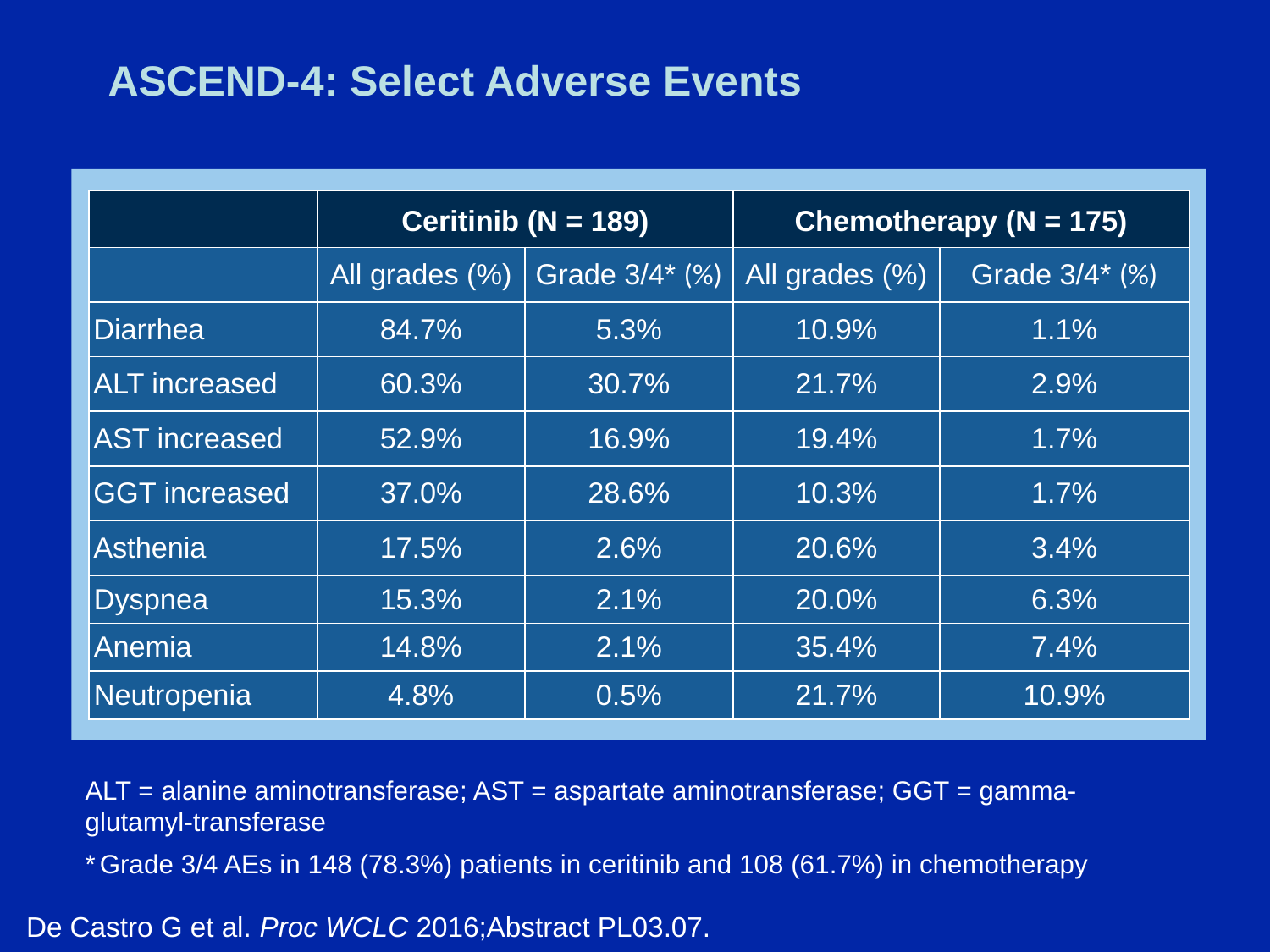

# ASCEND-4: Select Adverse Events

|  | Ceritinib (N = 189) |  | Chemotherapy (N = 175) |  |
| --- | --- | --- | --- | --- |
|  | All grades (%) | Grade 3/4\* (%) | All grades (%) | Grade 3/4\* (%) |
| Diarrhea | 84.7% | 5.3% | 10.9% | 1.1% |
| ALT increased | 60.3% | 30.7% | 21.7% | 2.9% |
| AST increased | 52.9% | 16.9% | 19.4% | 1.7% |
| GGT increased | 37.0% | 28.6% | 10.3% | 1.7% |
| Asthenia | 17.5% | 2.6% | 20.6% | 3.4% |
| Dyspnea | 15.3% | 2.1% | 20.0% | 6.3% |
| Anemia | 14.8% | 2.1% | 35.4% | 7.4% |
| Neutropenia | 4.8% | 0.5% | 21.7% | 10.9% |
ALT = alanine aminotransferase; AST = aspartate aminotransferase; GGT = gamma-glutamyl-transferase
* Grade 3/4 AEs in 148 (78.3%) patients in ceritinib and 108 (61.7%) in chemotherapy
De Castro G et al. Proc WCLC 2016;Abstract PL03.07.